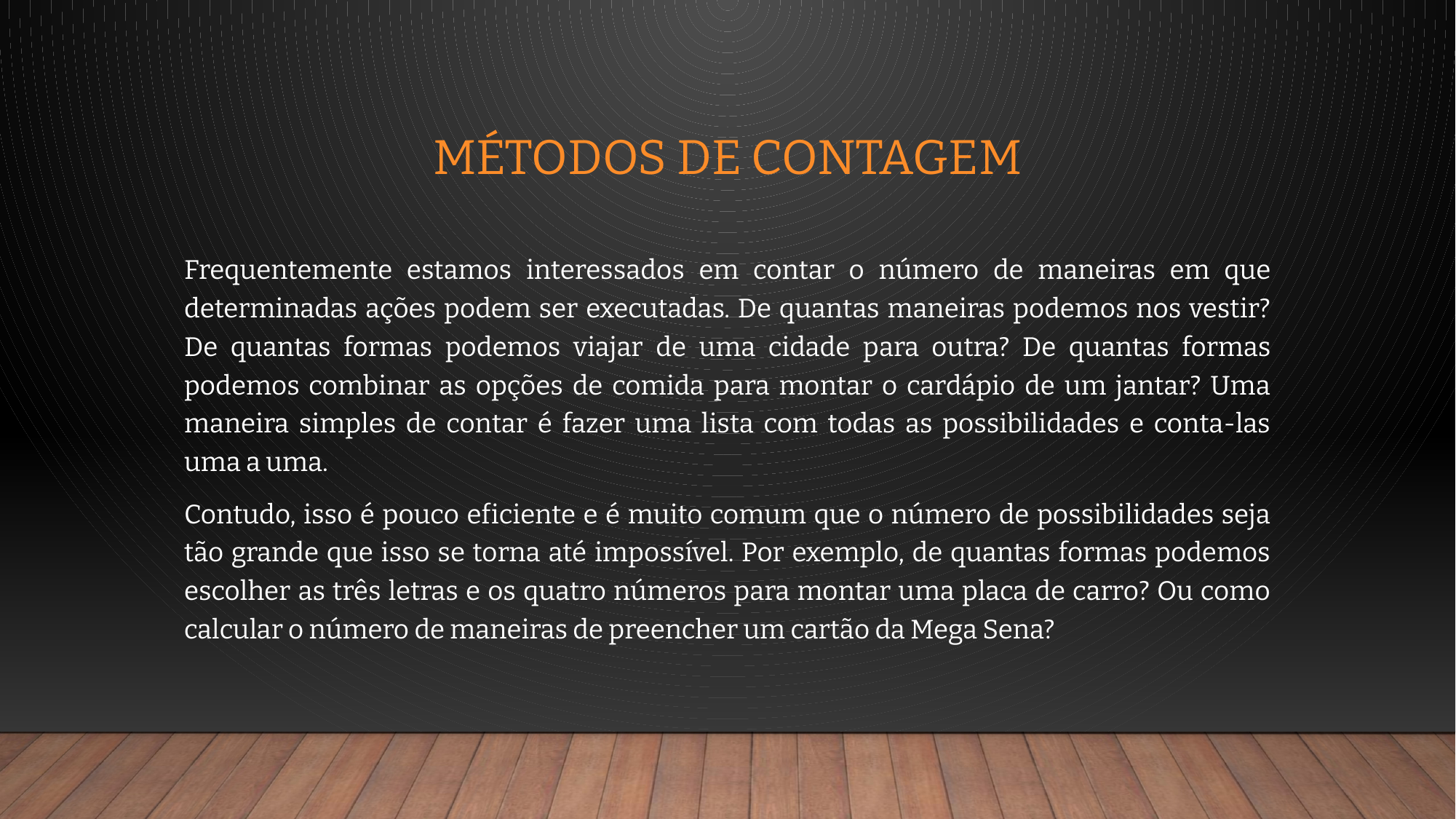

# Métodos de contagem
Frequentemente estamos interessados em contar o número de maneiras em que determinadas ações podem ser executadas. De quantas maneiras podemos nos vestir? De quantas formas podemos viajar de uma cidade para outra? De quantas formas podemos combinar as opções de comida para montar o cardápio de um jantar? Uma maneira simples de contar é fazer uma lista com todas as possibilidades e conta-las uma a uma.
Contudo, isso é pouco eficiente e é muito comum que o número de possibilidades seja tão grande que isso se torna até impossível. Por exemplo, de quantas formas podemos escolher as três letras e os quatro números para montar uma placa de carro? Ou como calcular o número de maneiras de preencher um cartão da Mega Sena?